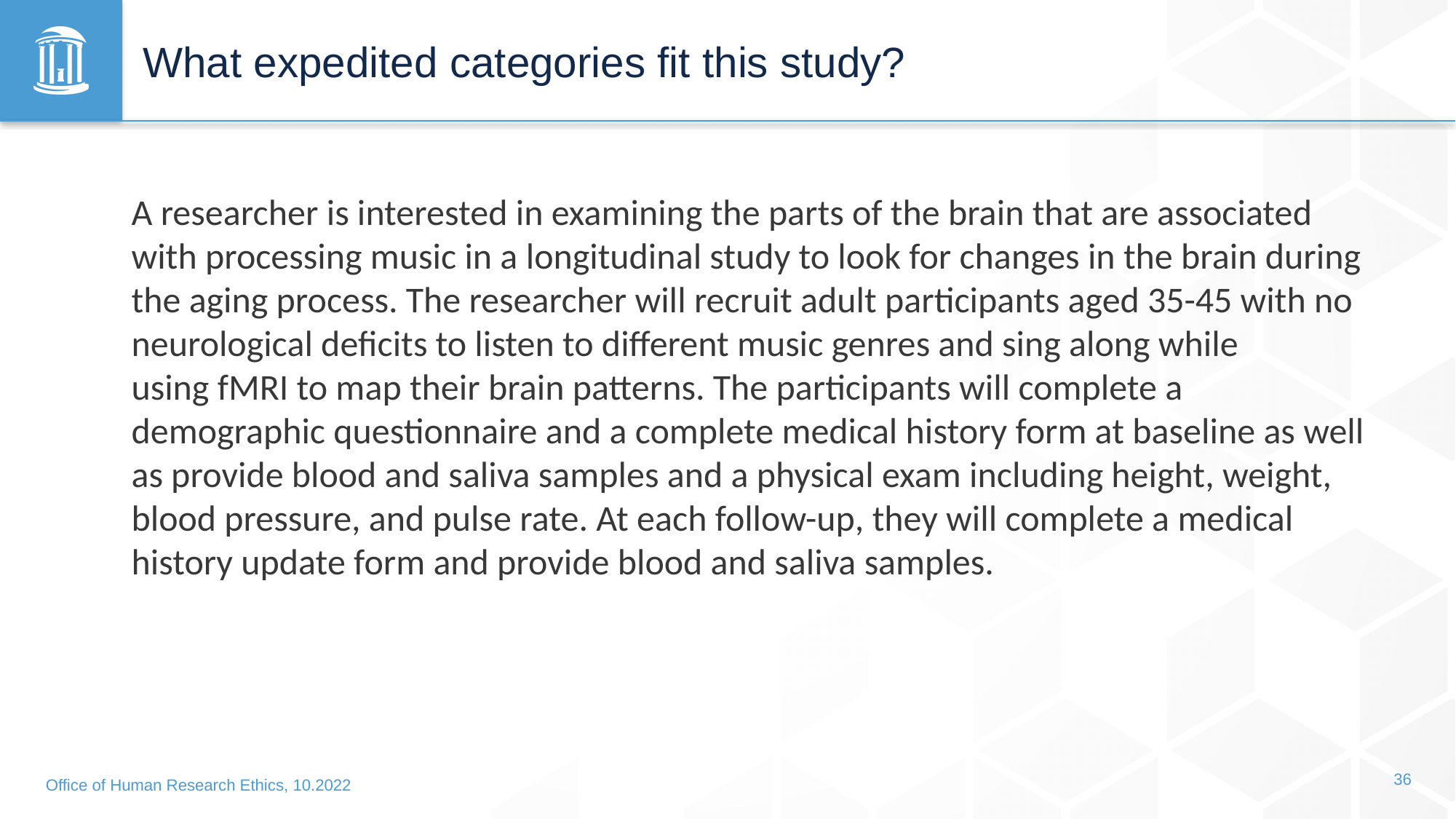

# What expedited categories fit this study?
A researcher is interested in examining the parts of the brain that are associated with processing music in a longitudinal study to look for changes in the brain during the aging process. The researcher will recruit adult participants aged 35-45 with no neurological deficits to listen to different music genres and sing along while using fMRI to map their brain patterns. The participants will complete a demographic questionnaire and a complete medical history form at baseline as well as provide blood and saliva samples and a physical exam including height, weight, blood pressure, and pulse rate. At each follow-up, they will complete a medical history update form and provide blood and saliva samples.
Office of Human Research Ethics, 10.2022
36